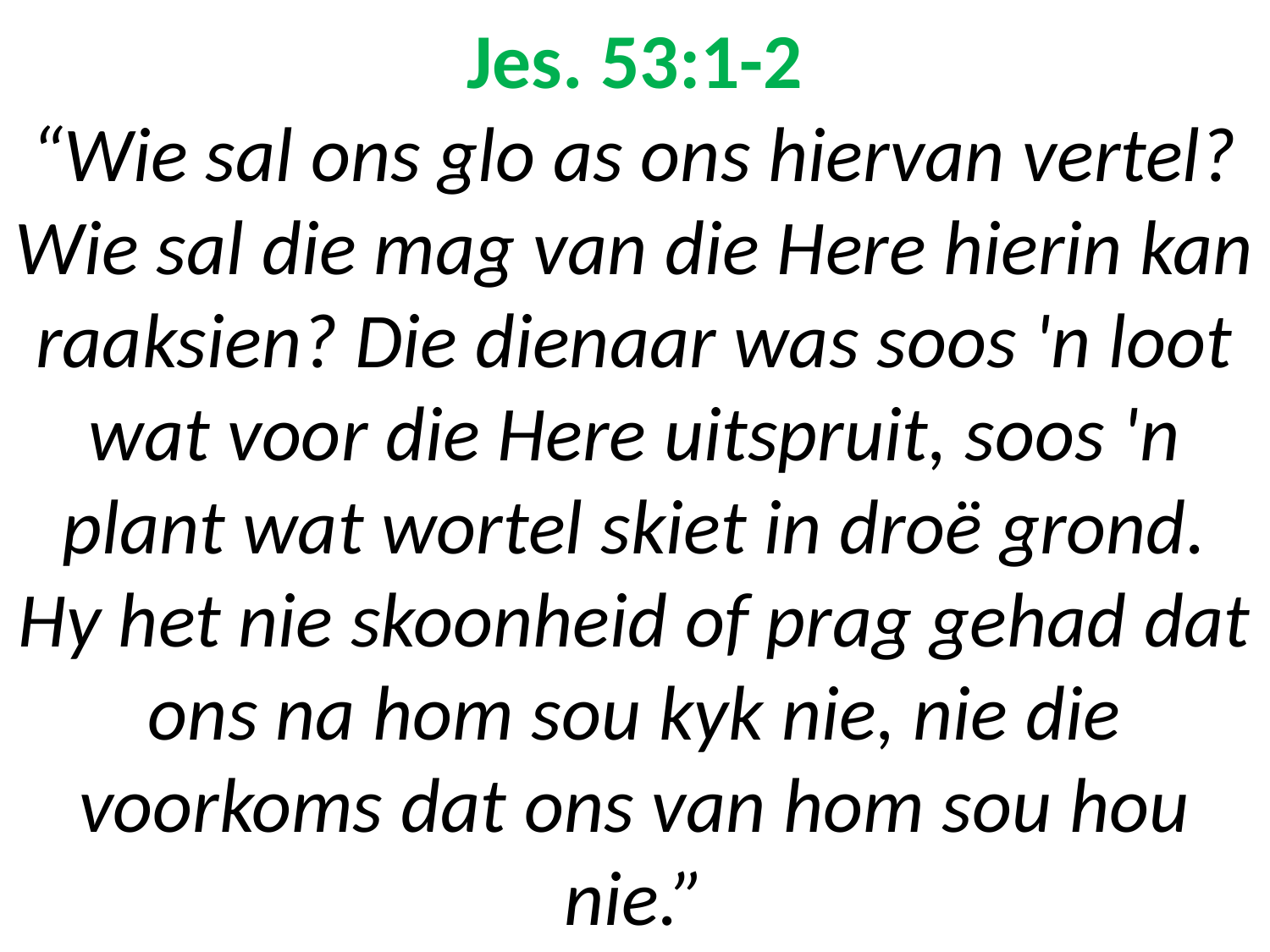

# Jes. 53:1-2 “Wie sal ons glo as ons hiervan vertel? Wie sal die mag van die Here hierin kan raaksien? Die dienaar was soos 'n loot wat voor die Here uitspruit, soos 'n plant wat wortel skiet in droë grond. Hy het nie skoonheid of prag gehad dat ons na hom sou kyk nie, nie die voorkoms dat ons van hom sou hou nie.”